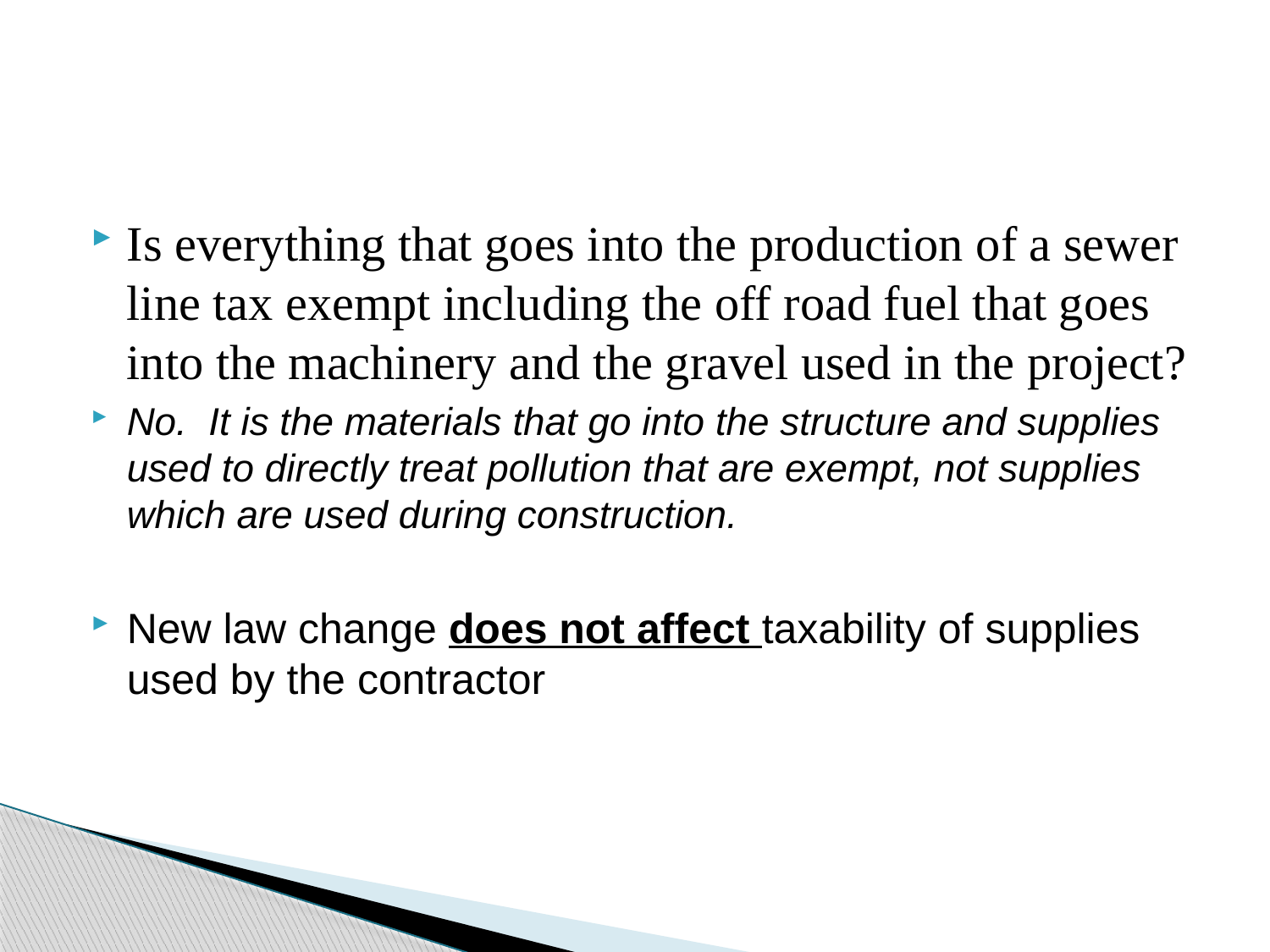

#
Is everything that goes into the production of a sewer line tax exempt including the off road fuel that goes into the machinery and the gravel used in the project?
No.  It is the materials that go into the structure and supplies used to directly treat pollution that are exempt, not supplies which are used during construction.

New law change does not affect taxability of supplies used by the contractor